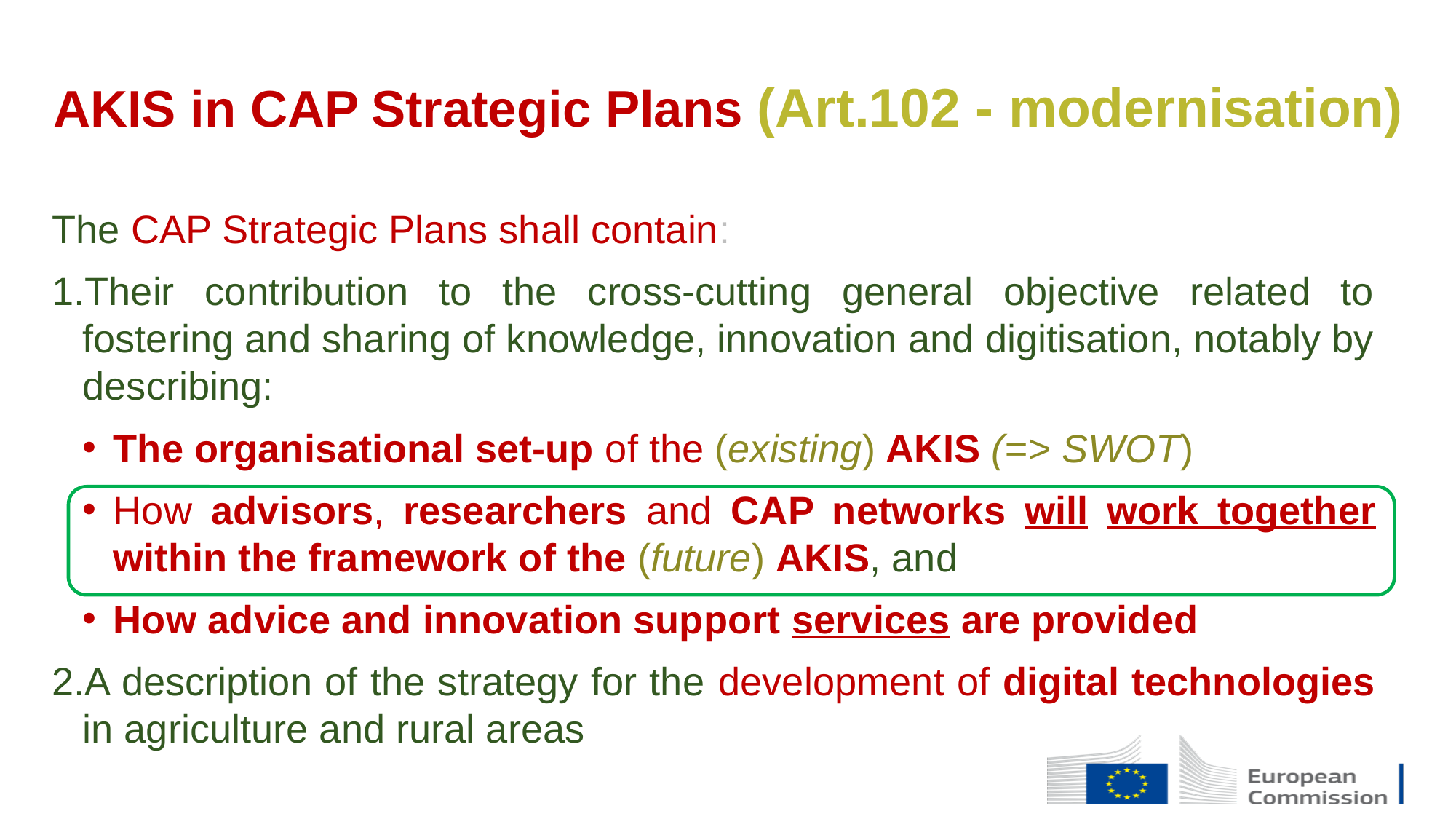

AKIS in CAP Strategic Plans (Art.102 - modernisation)
The CAP Strategic Plans shall contain:
Their contribution to the cross-cutting general objective related to fostering and sharing of knowledge, innovation and digitisation, notably by describing:
The organisational set-up of the (existing) AKIS (=> SWOT)
How advisors, researchers and CAP networks will work together within the framework of the (future) AKIS, and
How advice and innovation support services are provided
A description of the strategy for the development of digital technologies in agriculture and rural areas